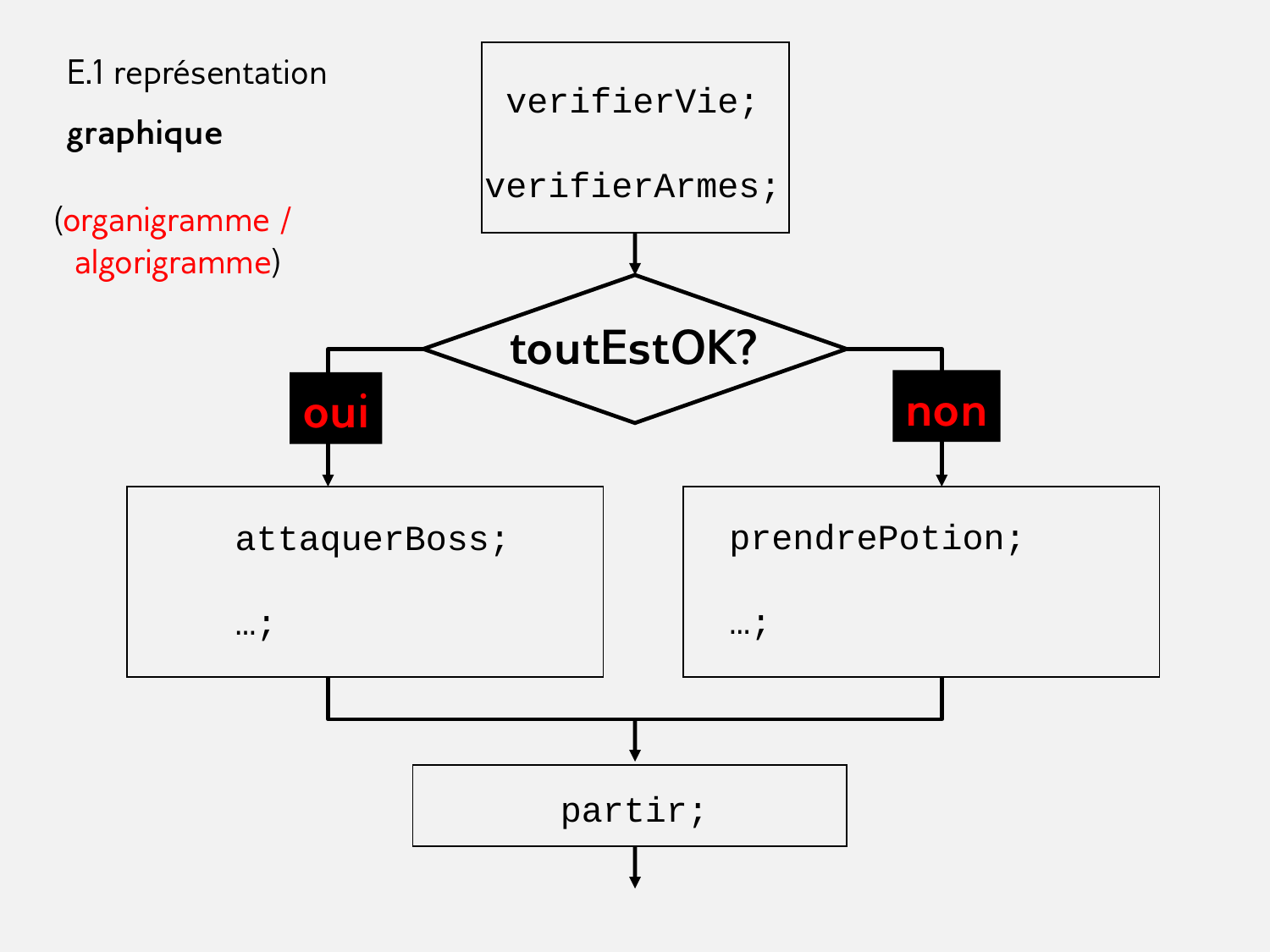

E.1 représentation
graphique

verifierVie;

verifierArmes;
(organigramme /
  algorigramme)

toutEstOK?

oui

attaquerBoss;

…;

non

prendrePotion;

…;

partir;